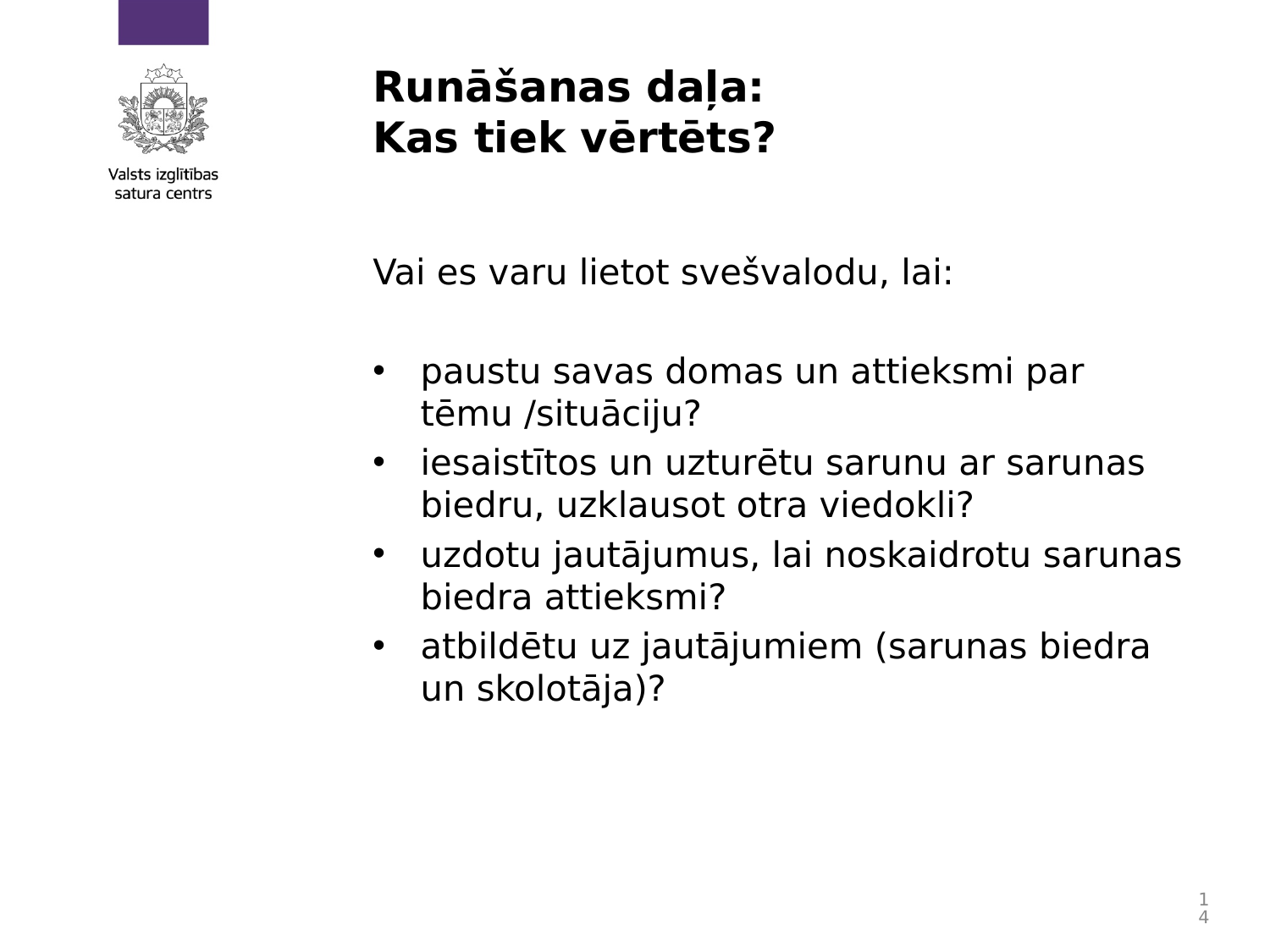

# Runāšanas daļa: Kas tiek vērtēts?
Vai es varu lietot svešvalodu, lai:

paustu savas domas un attieksmi par tēmu /situāciju?
iesaistītos un uzturētu sarunu ar sarunas biedru, uzklausot otra viedokli?
uzdotu jautājumus, lai noskaidrotu sarunas biedra attieksmi?
atbildētu uz jautājumiem (sarunas biedra un skolotāja)?

14